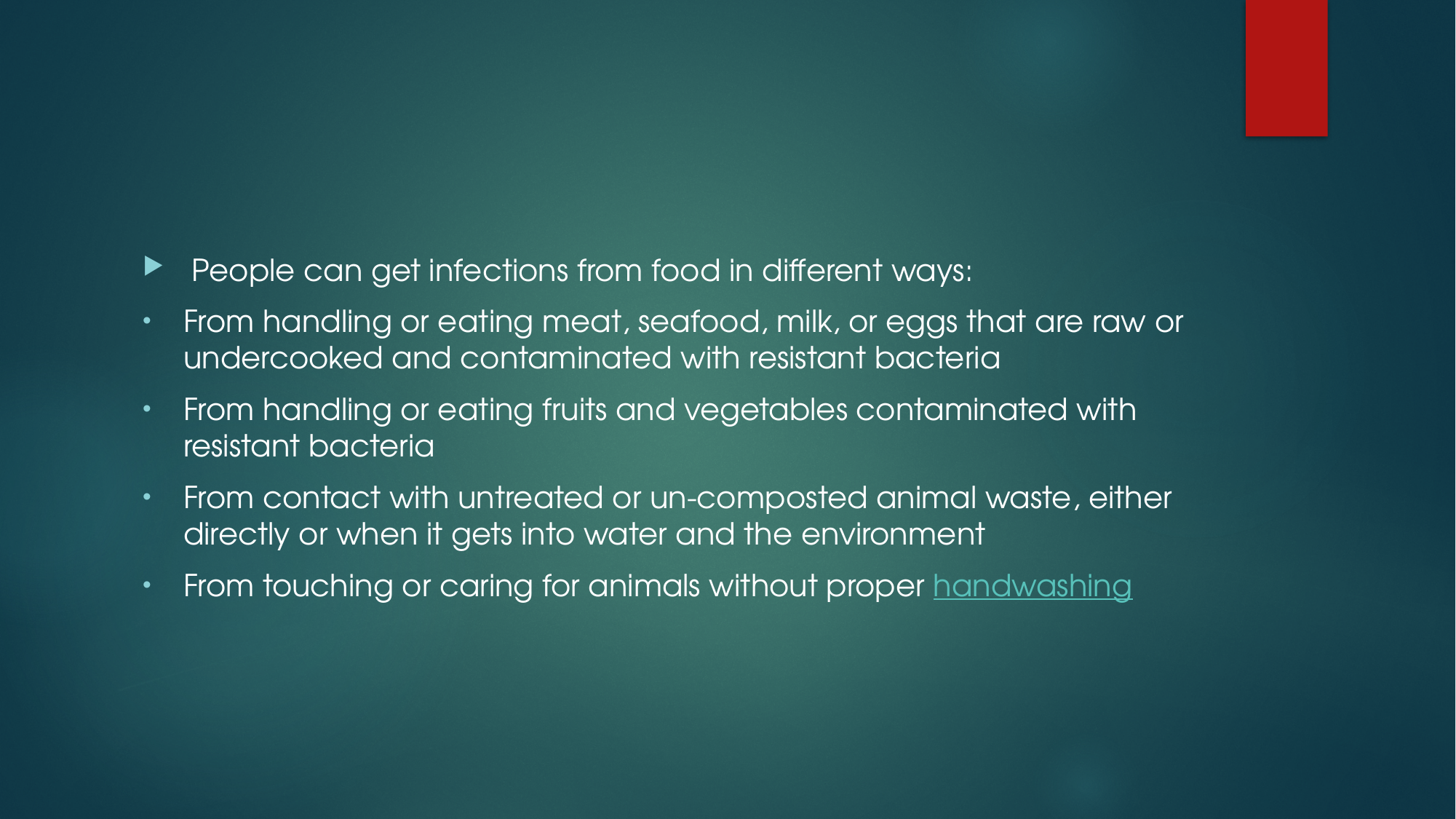

#
 People can get infections from food in different ways:
From handling or eating meat, seafood, milk, or eggs that are raw or undercooked and contaminated with resistant bacteria
From handling or eating fruits and vegetables contaminated with resistant bacteria
From contact with untreated or un-composted animal waste, either directly or when it gets into water and the environment
From touching or caring for animals without proper handwashing